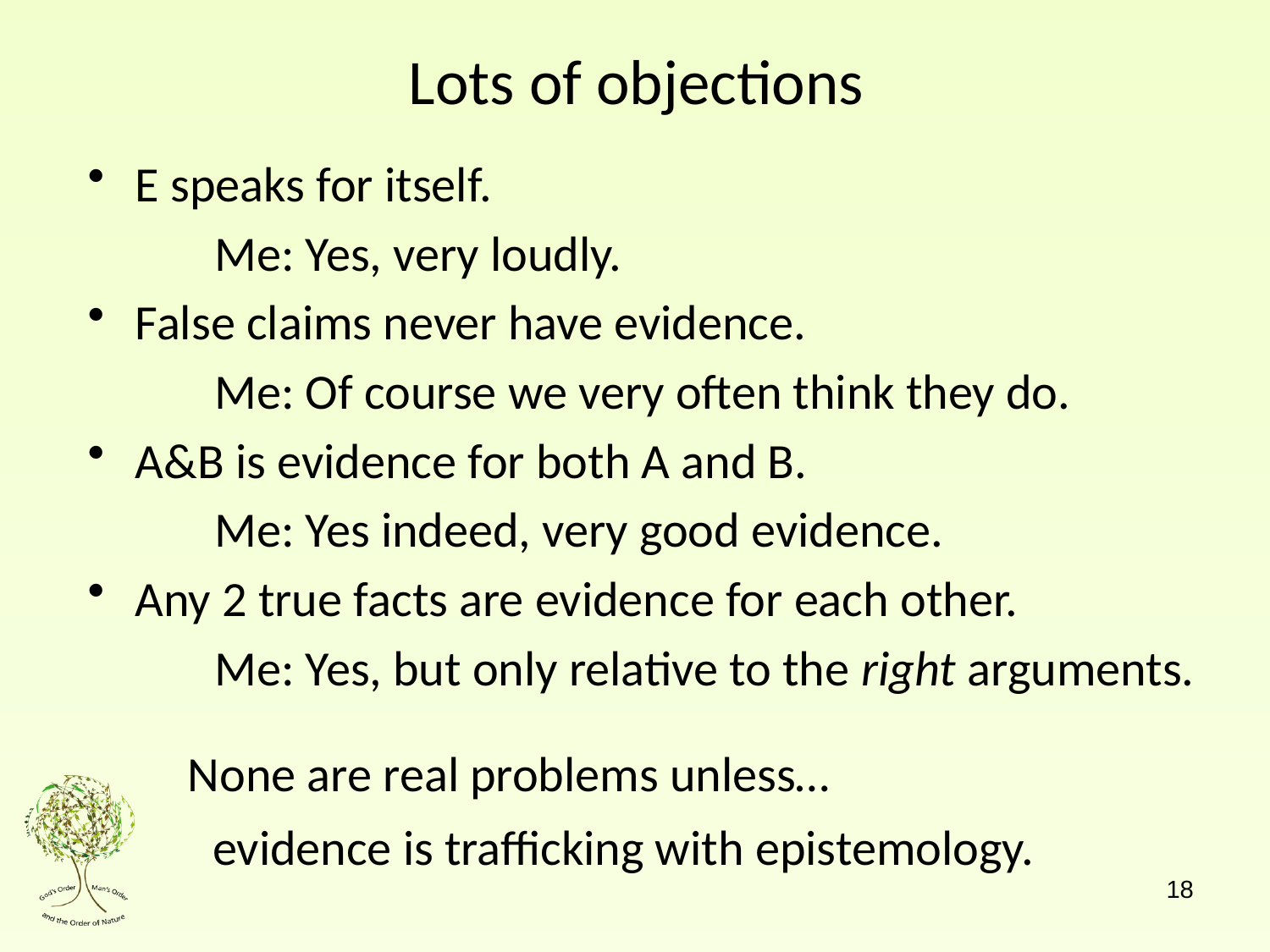

# Lots of objections
E speaks for itself.
	Me: Yes, very loudly.
False claims never have evidence.
	Me: Of course we very often think they do.
A&B is evidence for both A and B.
	Me: Yes indeed, very good evidence.
Any 2 true facts are evidence for each other.
	Me: Yes, but only relative to the right arguments.
None are real problems unless…
evidence is trafficking with epistemology.
18